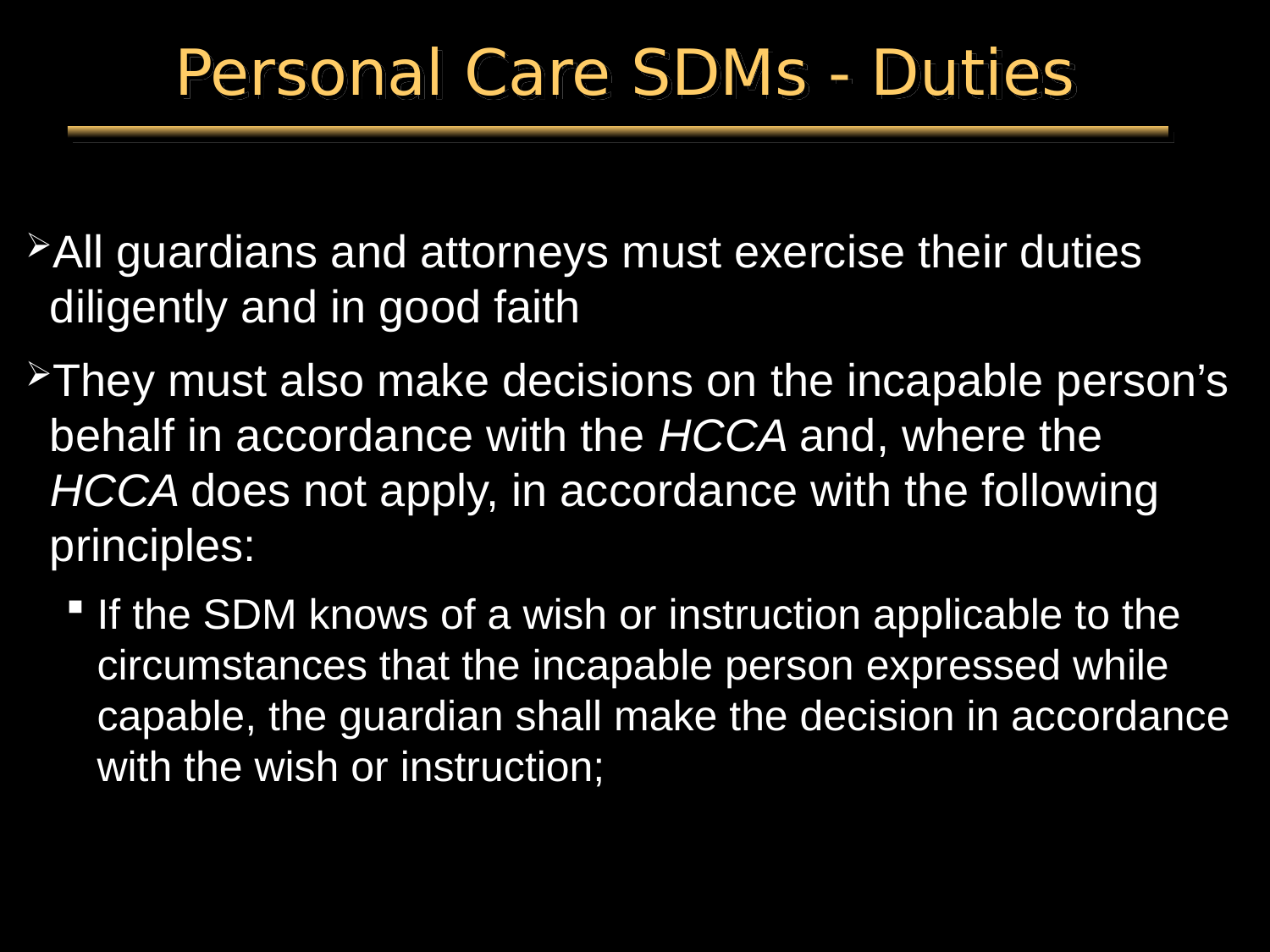

# Personal Care SDMs - Duties

All guardians and attorneys must exercise their duties diligently and in good faith
They must also make decisions on the incapable person’s behalf in accordance with the HCCA and, where the HCCA does not apply, in accordance with the following principles:
If the SDM knows of a wish or instruction applicable to the circumstances that the incapable person expressed while capable, the guardian shall make the decision in accordance with the wish or instruction;